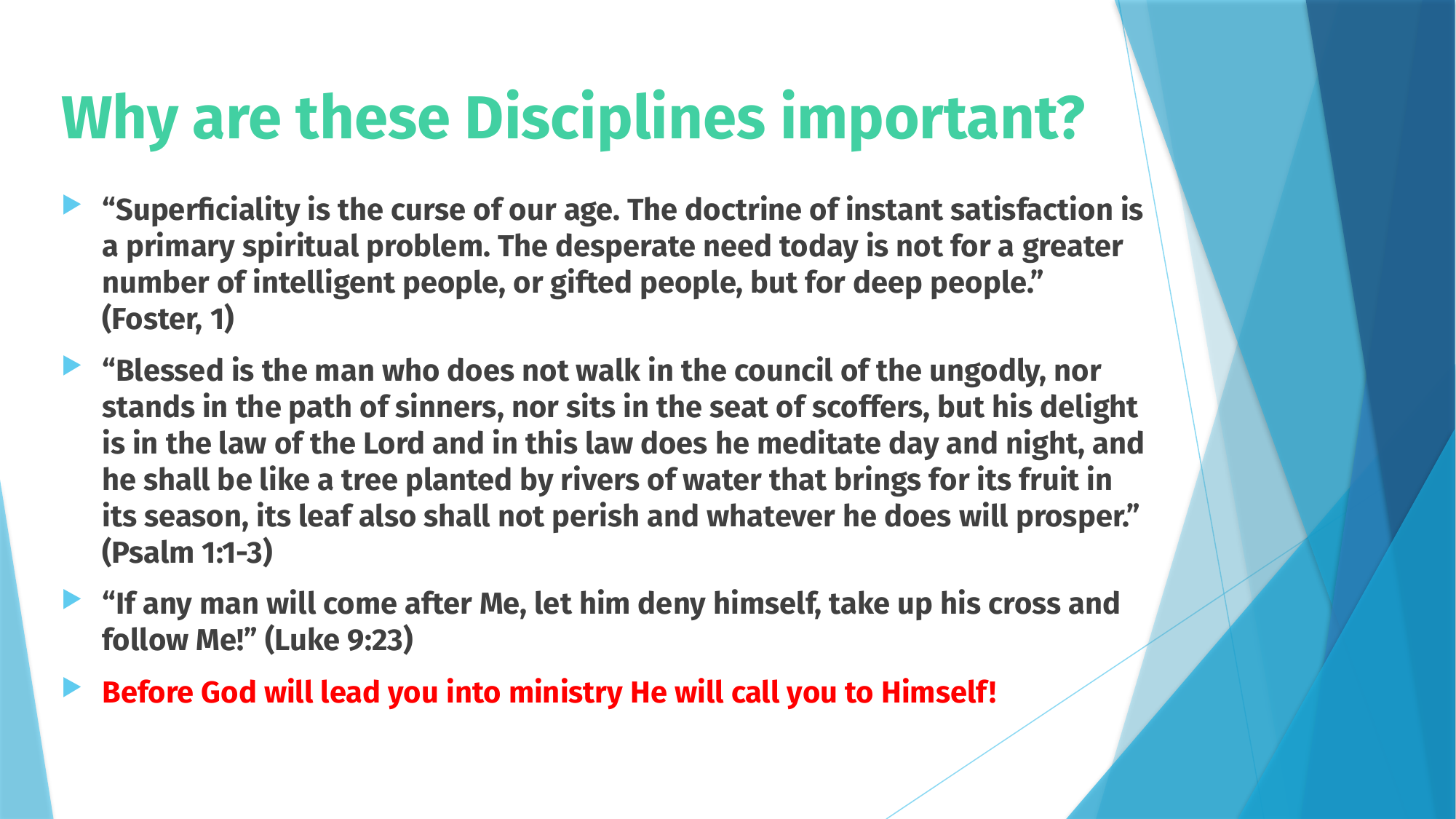

# Why are these Disciplines important?
“Superficiality is the curse of our age. The doctrine of instant satisfaction is a primary spiritual problem. The desperate need today is not for a greater number of intelligent people, or gifted people, but for deep people.” (Foster, 1)
“Blessed is the man who does not walk in the council of the ungodly, nor stands in the path of sinners, nor sits in the seat of scoffers, but his delight is in the law of the Lord and in this law does he meditate day and night, and he shall be like a tree planted by rivers of water that brings for its fruit in its season, its leaf also shall not perish and whatever he does will prosper.” (Psalm 1:1-3)
“If any man will come after Me, let him deny himself, take up his cross and follow Me!” (Luke 9:23)
Before God will lead you into ministry He will call you to Himself!